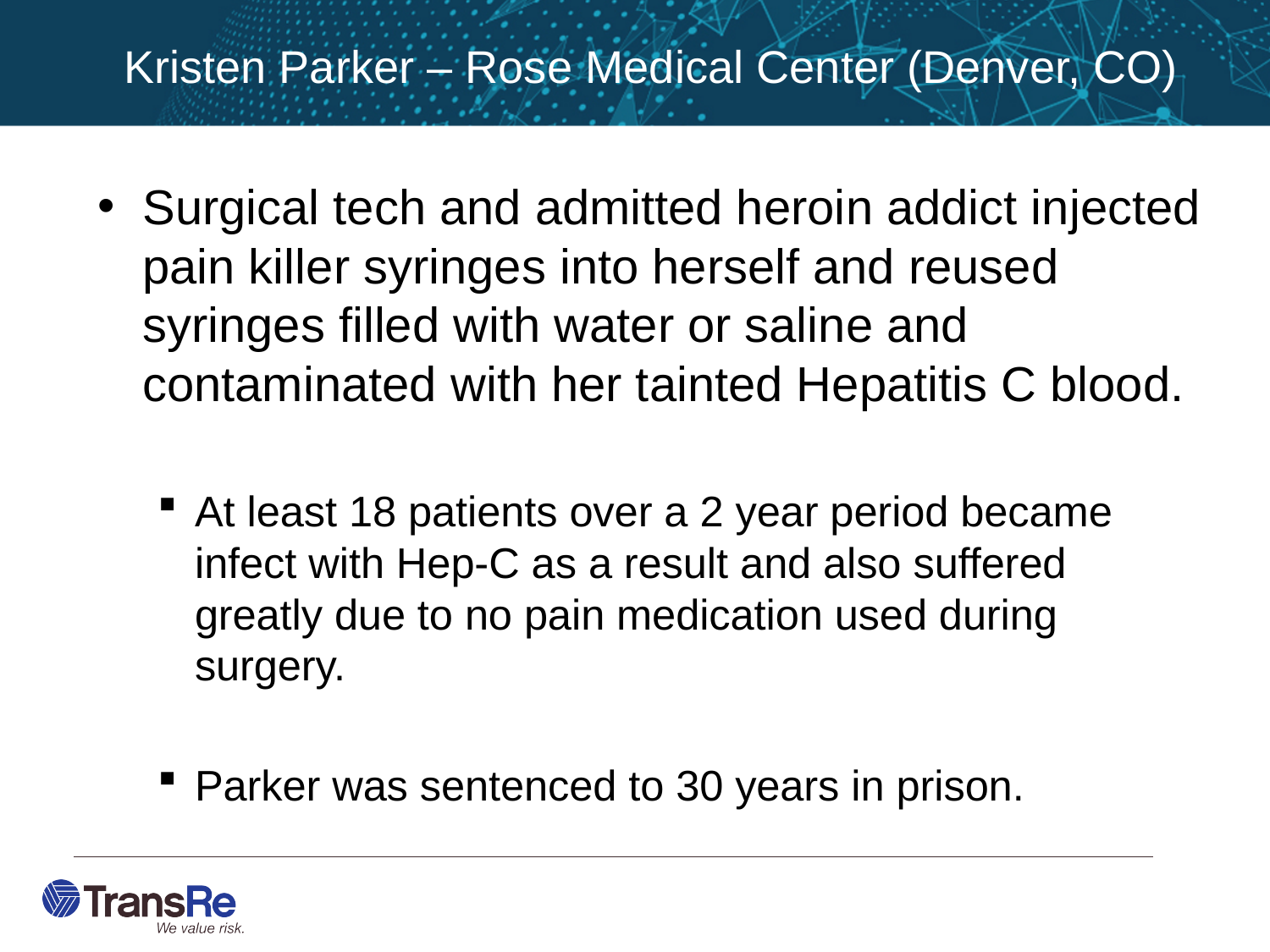

# Kristen Parker – Rose Medical Center (Denver, CO)
Surgical tech and admitted heroin addict injected pain killer syringes into herself and reused syringes filled with water or saline and contaminated with her tainted Hepatitis C blood.

At least 18 patients over a 2 year period became infect with Hep-C as a result and also suffered greatly due to no pain medication used during surgery.

Parker was sentenced to 30 years in prison.
21